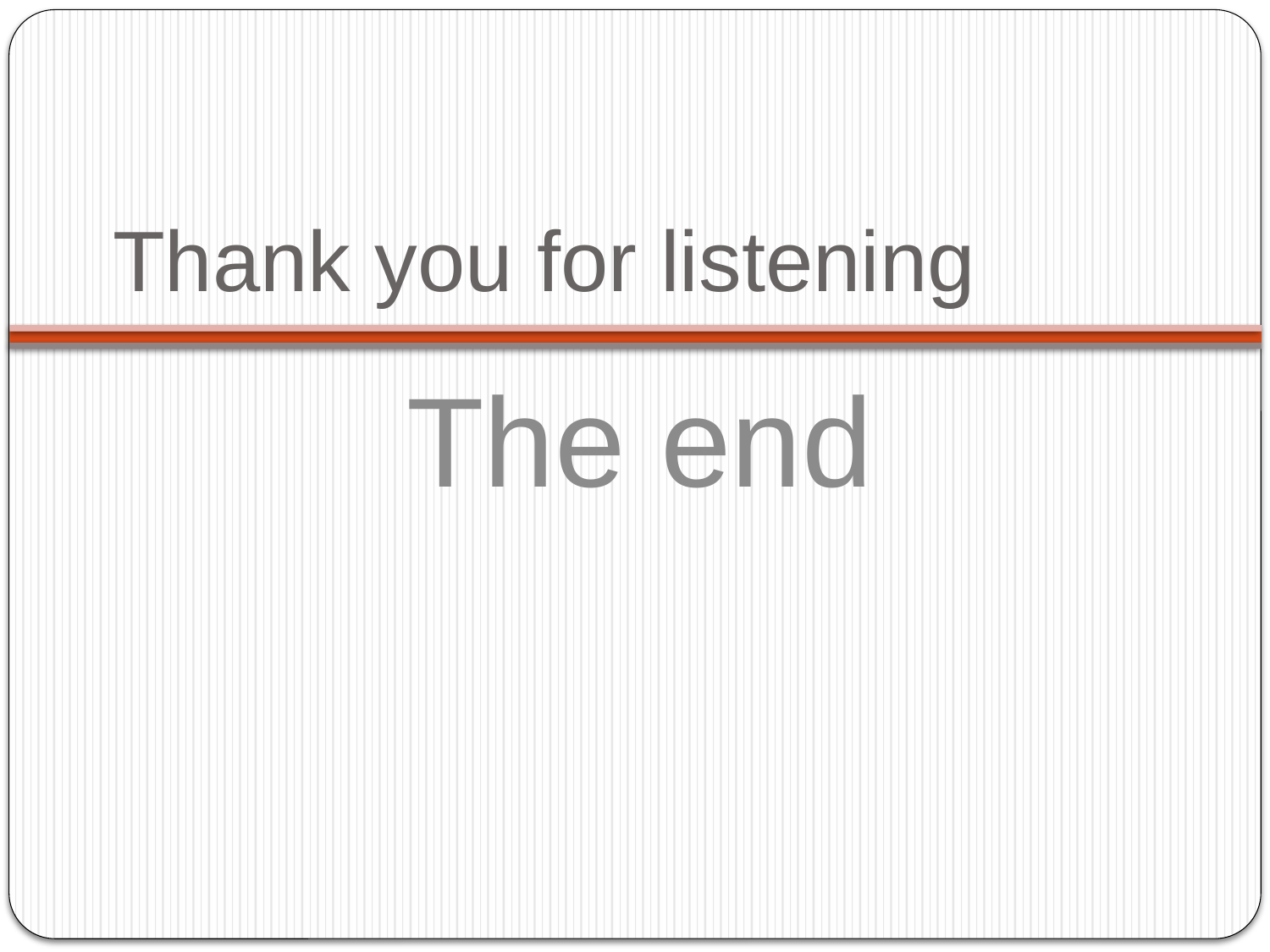

# Thank you for listening
The end